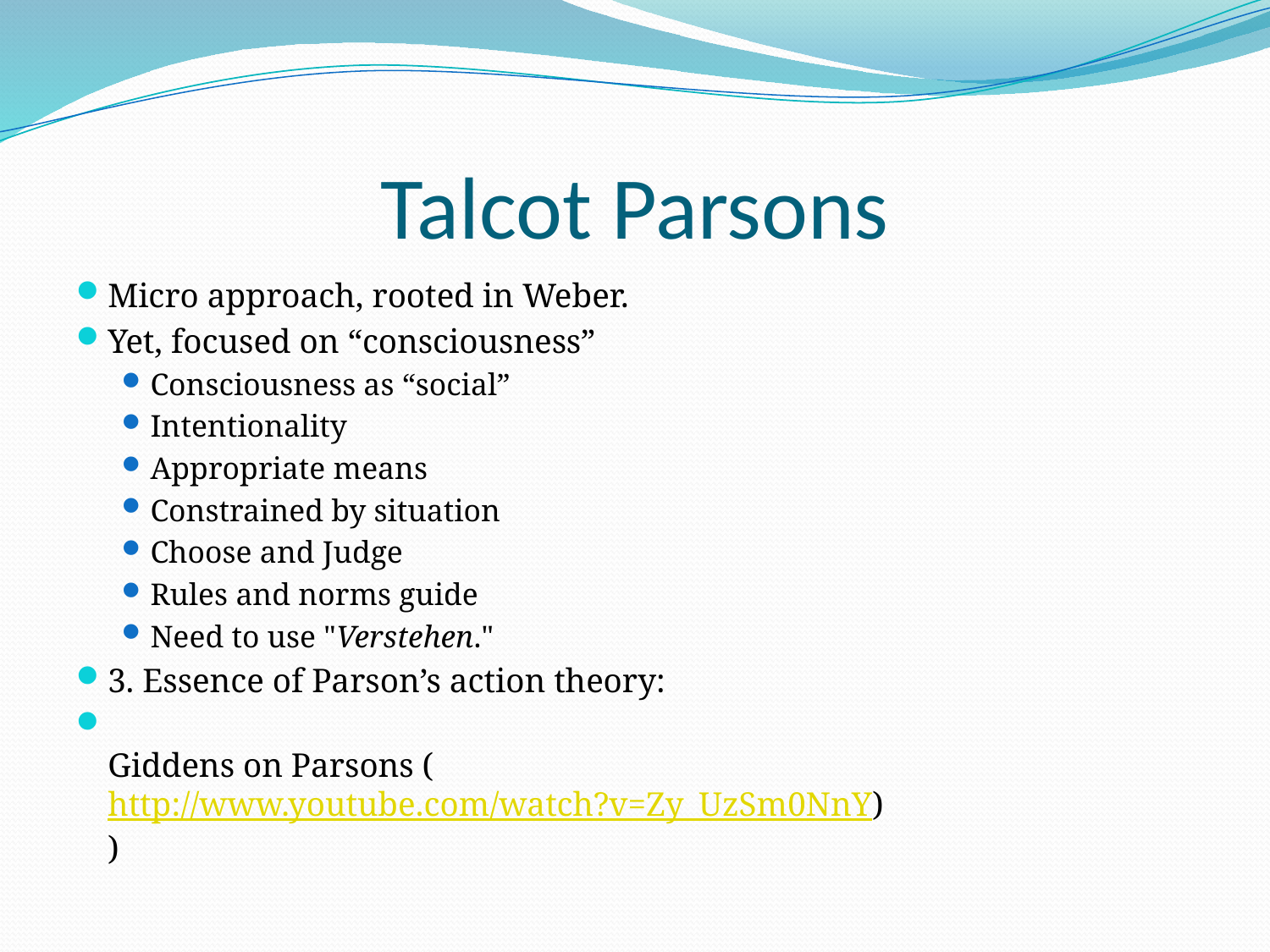

# Talcot Parsons
Micro approach, rooted in Weber.
Yet, focused on “consciousness”
Consciousness as “social”
Intentionality
Appropriate means
Constrained by situation
Choose and Judge
Rules and norms guide
Need to use "Verstehen."
3. Essence of Parson’s action theory:
Giddens on Parsons (http://www.youtube.com/watch?v=Zy_UzSm0NnY)
)